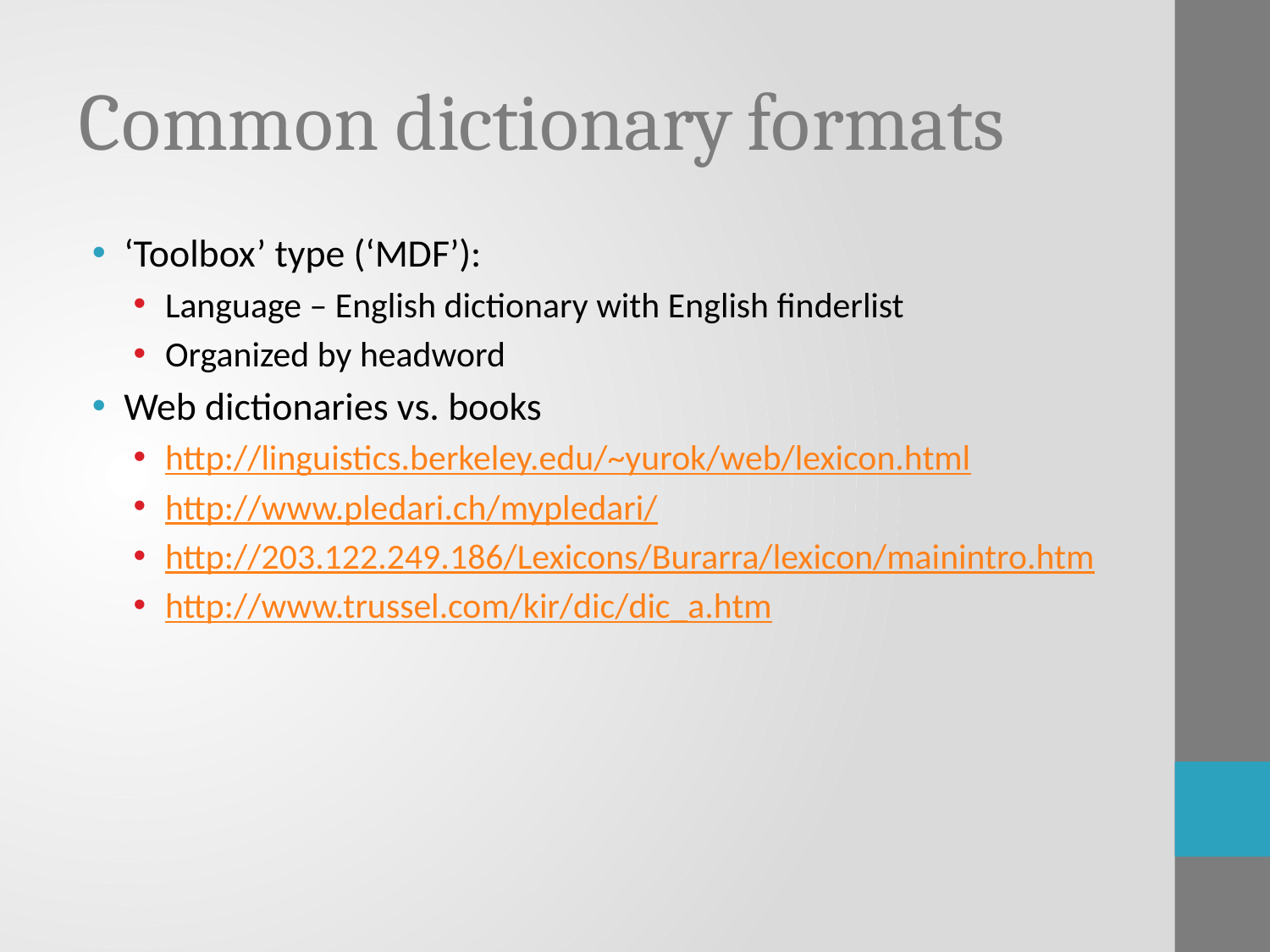

# Common dictionary formats
‘Toolbox’ type (‘MDF’):
Language – English dictionary with English finderlist
Organized by headword
Web dictionaries vs. books
http://linguistics.berkeley.edu/~yurok/web/lexicon.html
http://www.pledari.ch/mypledari/
http://203.122.249.186/Lexicons/Burarra/lexicon/mainintro.htm
http://www.trussel.com/kir/dic/dic_a.htm